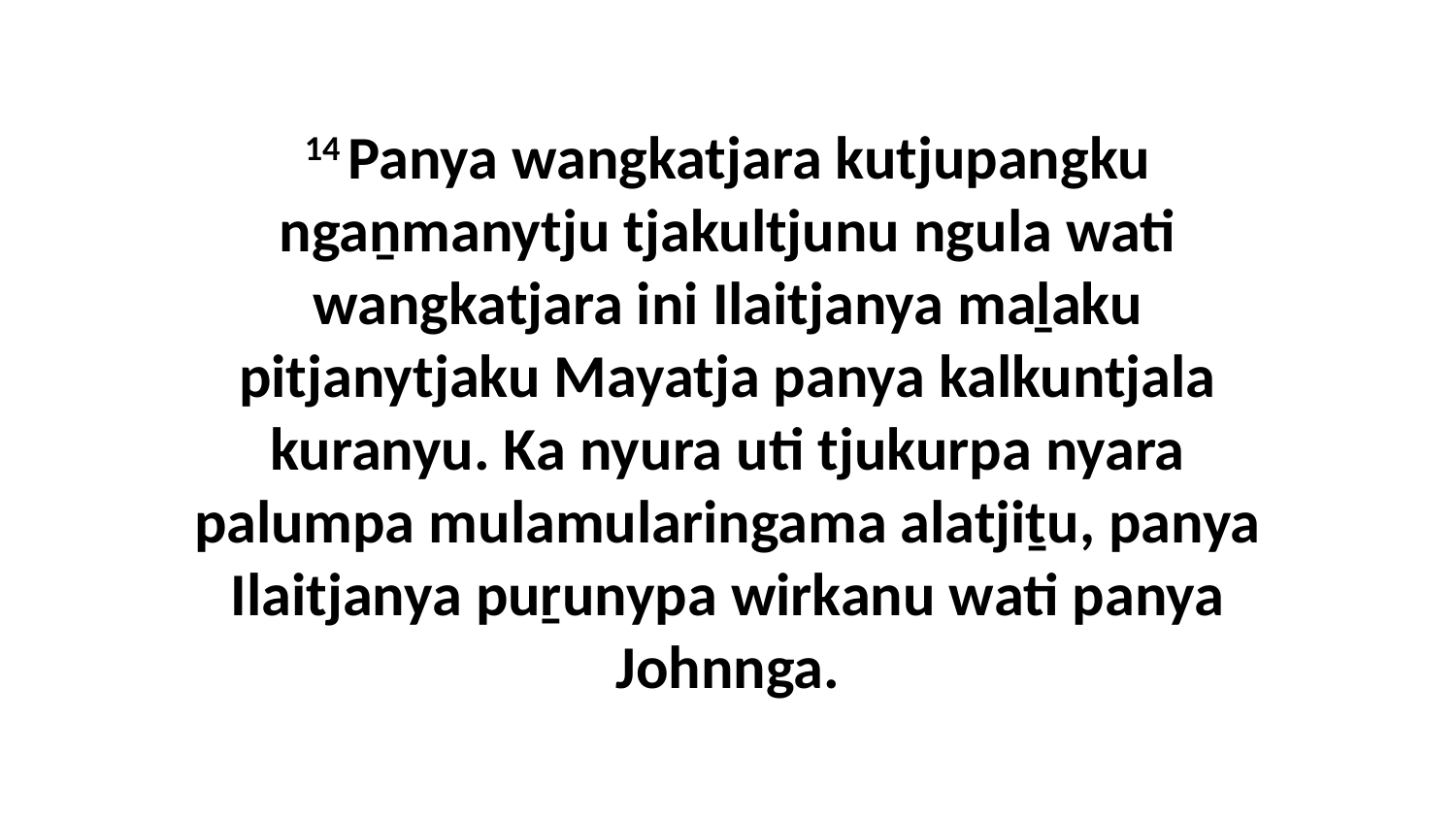

14 Panya wangkatjara kutjupangku ngaṉmanytju tjakultjunu ngula wati wangkatjara ini Ilaitjanya maḻaku pitjanytjaku Mayatja panya kalkuntjala kuranyu. Ka nyura uti tjukurpa nyara palumpa mulamularingama alatjiṯu, panya Ilaitjanya puṟunypa wirkanu wati panya Johnnga.